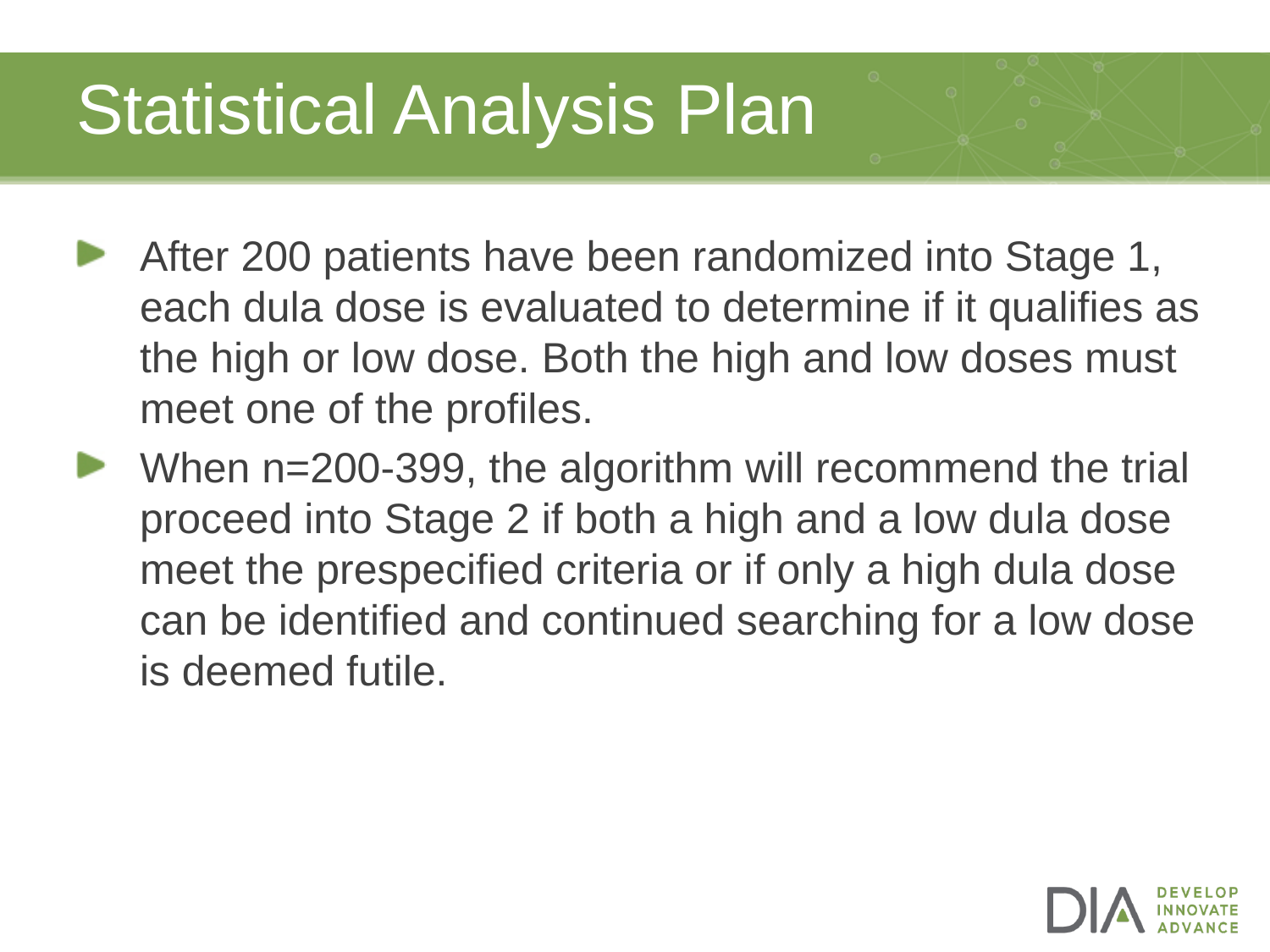

# Statistical Analysis Plan
After 200 patients have been randomized into Stage 1, each dula dose is evaluated to determine if it qualifies as the high or low dose. Both the high and low doses must meet one of the profiles.
When n=200-399, the algorithm will recommend the trial proceed into Stage 2 if both a high and a low dula dose meet the prespecified criteria or if only a high dula dose can be identified and continued searching for a low dose is deemed futile.